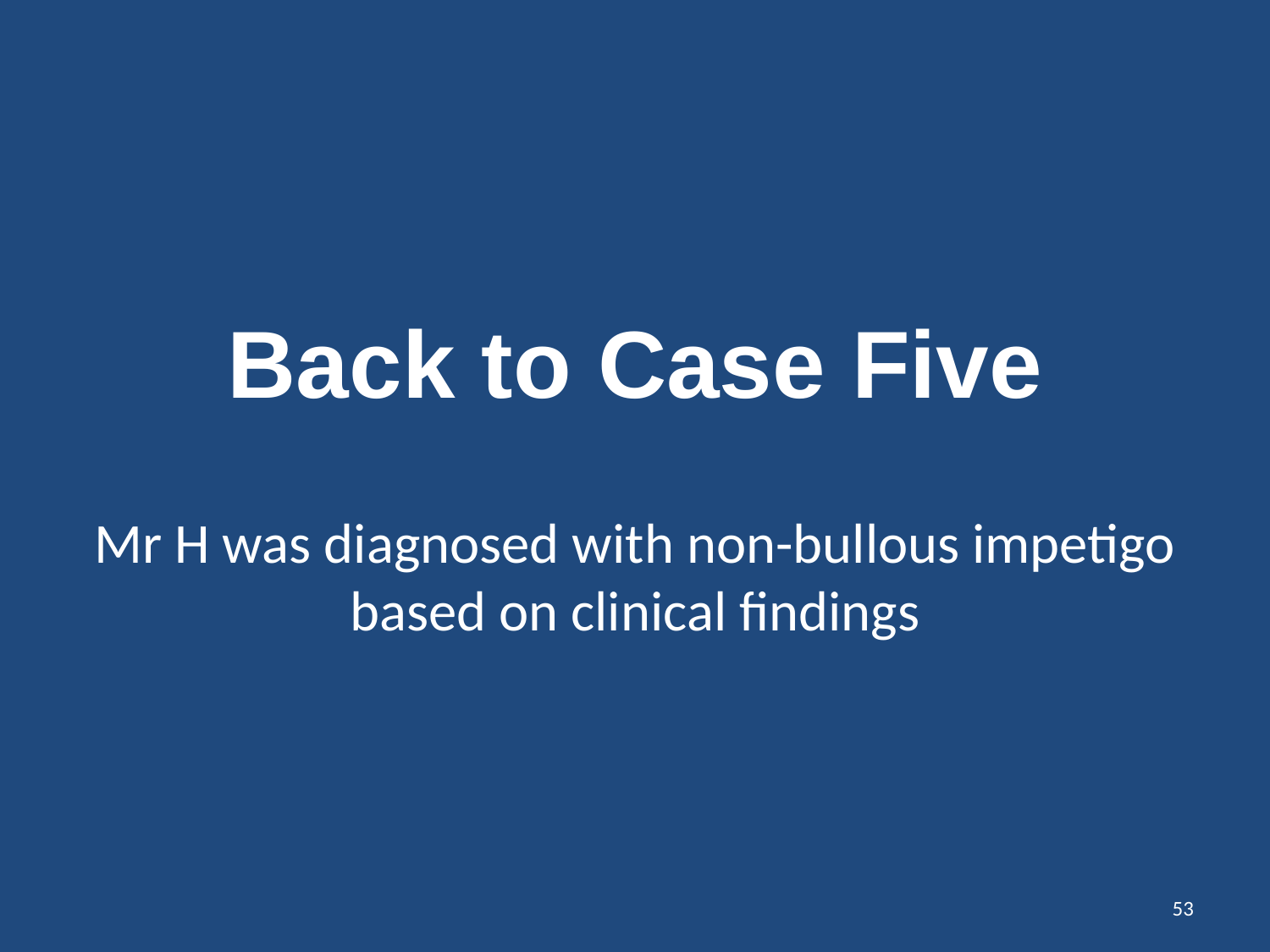

Back to Case Five

Mr H was diagnosed with non-bullous impetigo based on clinical findings
53